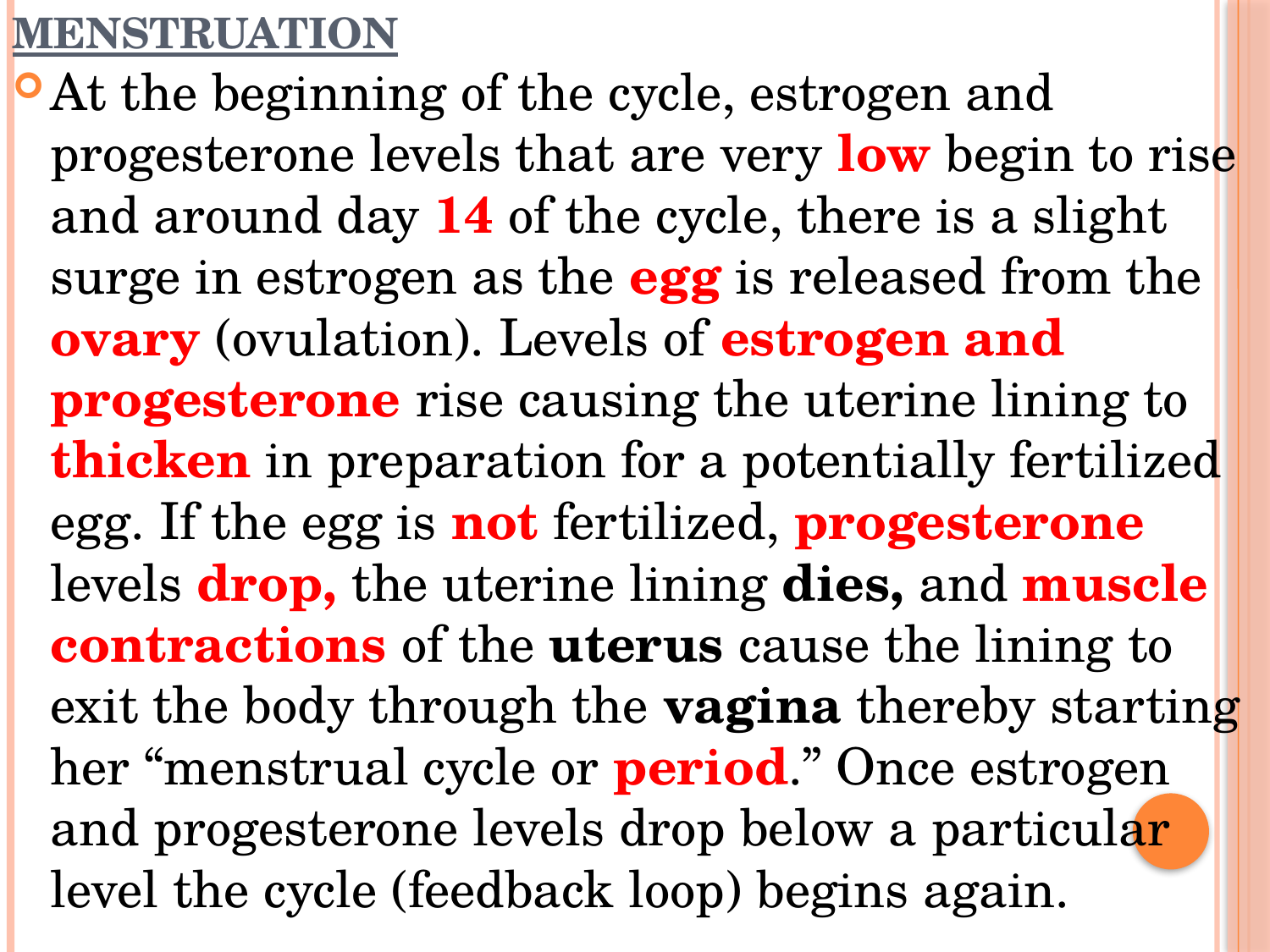

# Menstruation
At the beginning of the cycle, estrogen and progesterone levels that are very low begin to rise and around day 14 of the cycle, there is a slight surge in estrogen as the egg is released from the ovary (ovulation). Levels of estrogen and progesterone rise causing the uterine lining to thicken in preparation for a potentially fertilized egg. If the egg is not fertilized, progesterone levels drop, the uterine lining dies, and muscle contractions of the uterus cause the lining to exit the body through the vagina thereby starting her “menstrual cycle or period.” Once estrogen and progesterone levels drop below a particular level the cycle (feedback loop) begins again.